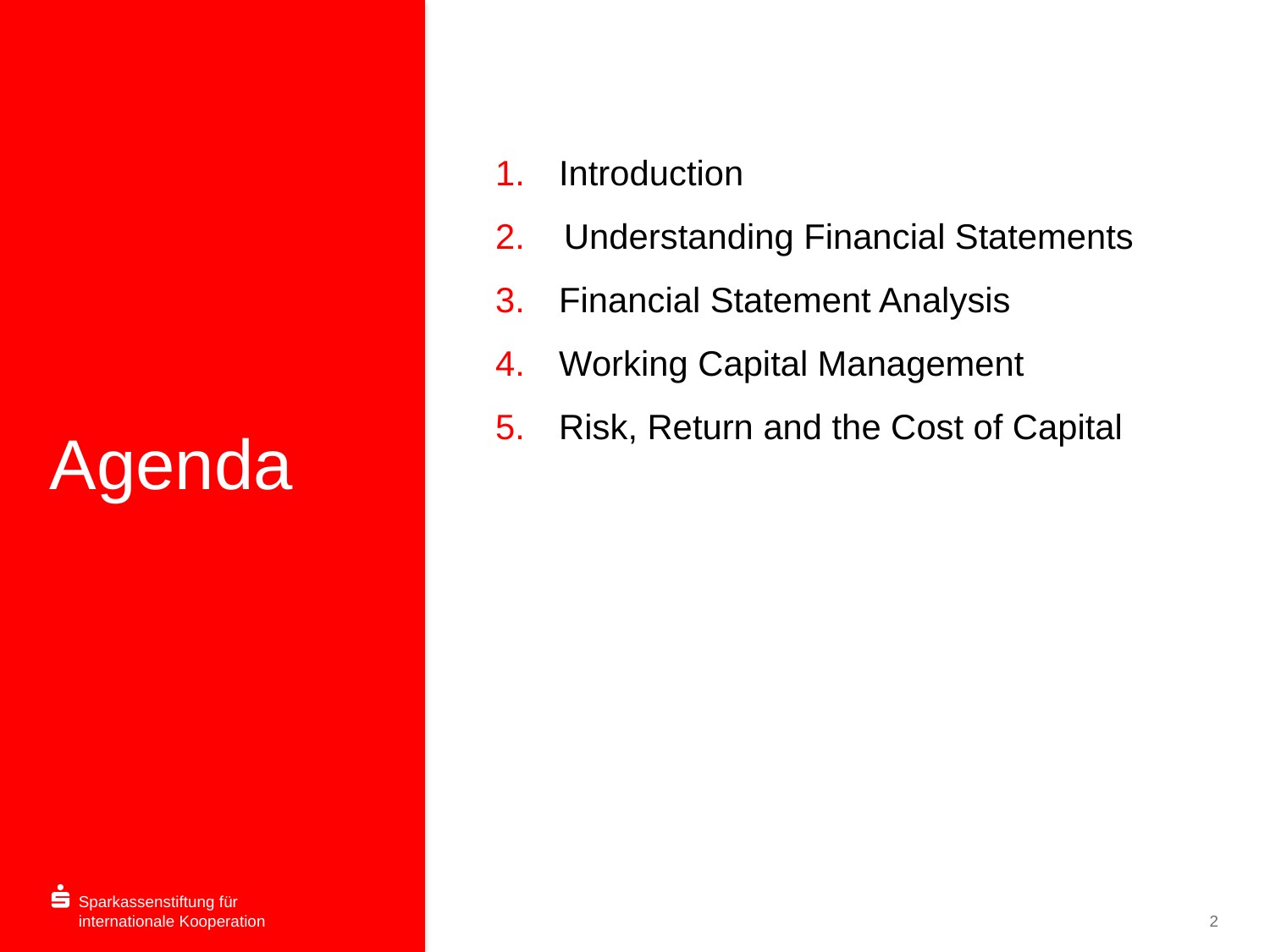

Introduction
2.    Understanding Financial Statements
Financial Statement Analysis
Working Capital Management
Risk, Return and the Cost of Capital

# Agenda
2